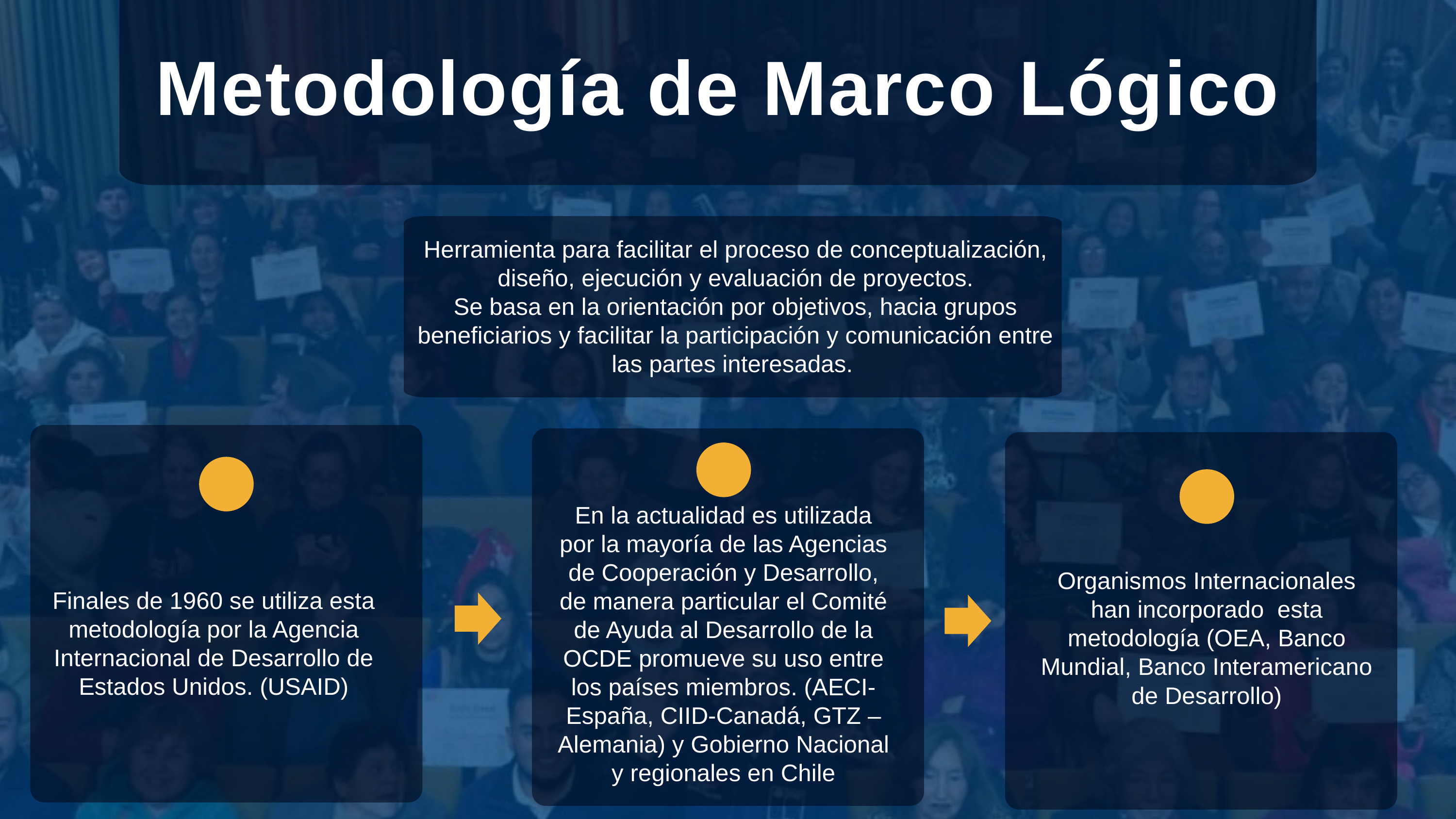

Metodología de Marco Lógico
Herramienta para facilitar el proceso de conceptualización, diseño, ejecución y evaluación de proyectos.
Se basa en la orientación por objetivos, hacia grupos beneficiarios y facilitar la participación y comunicación entre las partes interesadas.

En la actualidad es utilizada por la mayoría de las Agencias de Cooperación y Desarrollo, de manera particular el Comité de Ayuda al Desarrollo de la OCDE promueve su uso entre los países miembros. (AECI-España, CIID-Canadá, GTZ – Alemania) y Gobierno Nacional y regionales en Chile
Organismos Internacionales han incorporado  esta metodología (OEA, Banco Mundial, Banco Interamericano de Desarrollo)
Finales de 1960 se utiliza esta metodología por la Agencia Internacional de Desarrollo de Estados Unidos. (USAID)